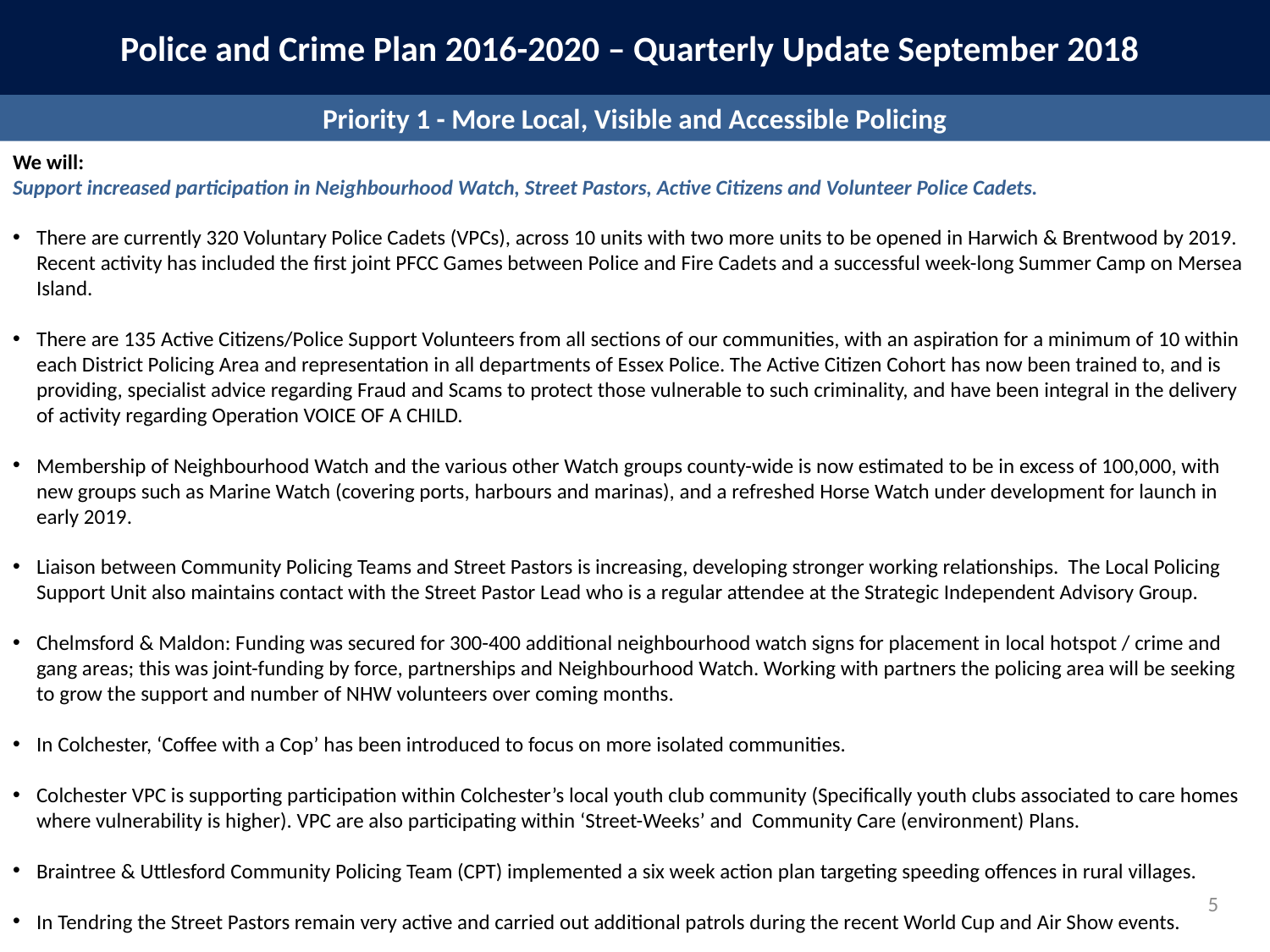

Police and Crime Plan 2016-2020 – Quarterly Update September 2018
Priority 1 - More Local, Visible and Accessible Policing
We will:
Support increased participation in Neighbourhood Watch, Street Pastors, Active Citizens and Volunteer Police Cadets.

There are currently 320 Voluntary Police Cadets (VPCs), across 10 units with two more units to be opened in Harwich & Brentwood by 2019.  Recent activity has included the first joint PFCC Games between Police and Fire Cadets and a successful week-long Summer Camp on Mersea Island.

There are 135 Active Citizens/Police Support Volunteers from all sections of our communities, with an aspiration for a minimum of 10 within each District Policing Area and representation in all departments of Essex Police. The Active Citizen Cohort has now been trained to, and is providing, specialist advice regarding Fraud and Scams to protect those vulnerable to such criminality, and have been integral in the delivery of activity regarding Operation VOICE OF A CHILD.

Membership of Neighbourhood Watch and the various other Watch groups county-wide is now estimated to be in excess of 100,000, with new groups such as Marine Watch (covering ports, harbours and marinas), and a refreshed Horse Watch under development for launch in early 2019.

Liaison between Community Policing Teams and Street Pastors is increasing, developing stronger working relationships.  The Local Policing Support Unit also maintains contact with the Street Pastor Lead who is a regular attendee at the Strategic Independent Advisory Group.

Chelmsford & Maldon: Funding was secured for 300-400 additional neighbourhood watch signs for placement in local hotspot / crime and gang areas; this was joint-funding by force, partnerships and Neighbourhood Watch. Working with partners the policing area will be seeking to grow the support and number of NHW volunteers over coming months.

In Colchester, ‘Coffee with a Cop’ has been introduced to focus on more isolated communities.

Colchester VPC is supporting participation within Colchester’s local youth club community (Specifically youth clubs associated to care homes where vulnerability is higher). VPC are also participating within ‘Street-Weeks’ and  Community Care (environment) Plans.

Braintree & Uttlesford Community Policing Team (CPT) implemented a six week action plan targeting speeding offences in rural villages.

In Tendring the Street Pastors remain very active and carried out additional patrols during the recent World Cup and Air Show events.
5